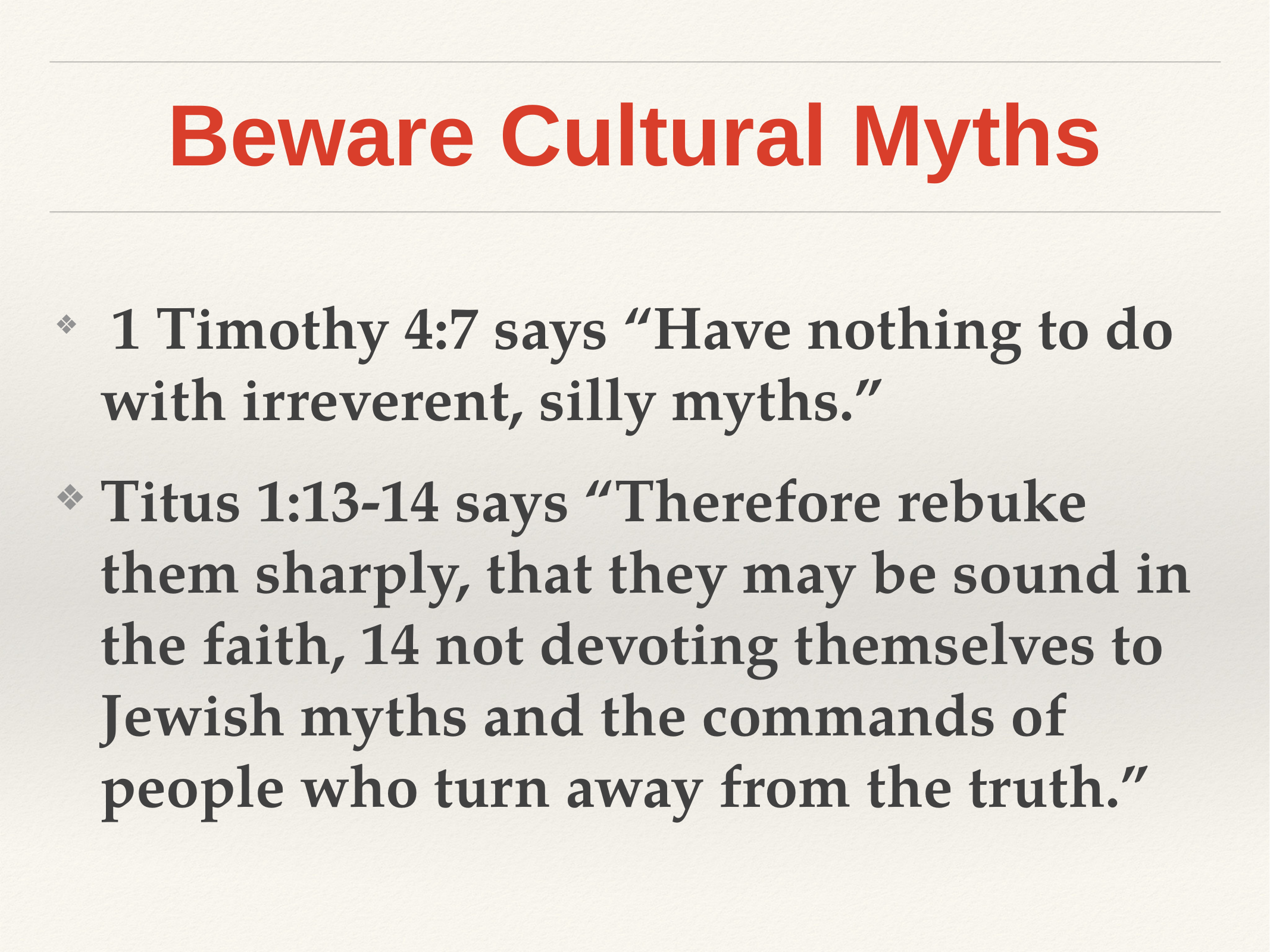

# Beware Cultural Myths
 1 Timothy 4:7 says “Have nothing to do with irreverent, silly myths.”
Titus 1:13-14 says “Therefore rebuke them sharply, that they may be sound in the faith, 14 not devoting themselves to Jewish myths and the commands of people who turn away from the truth.”